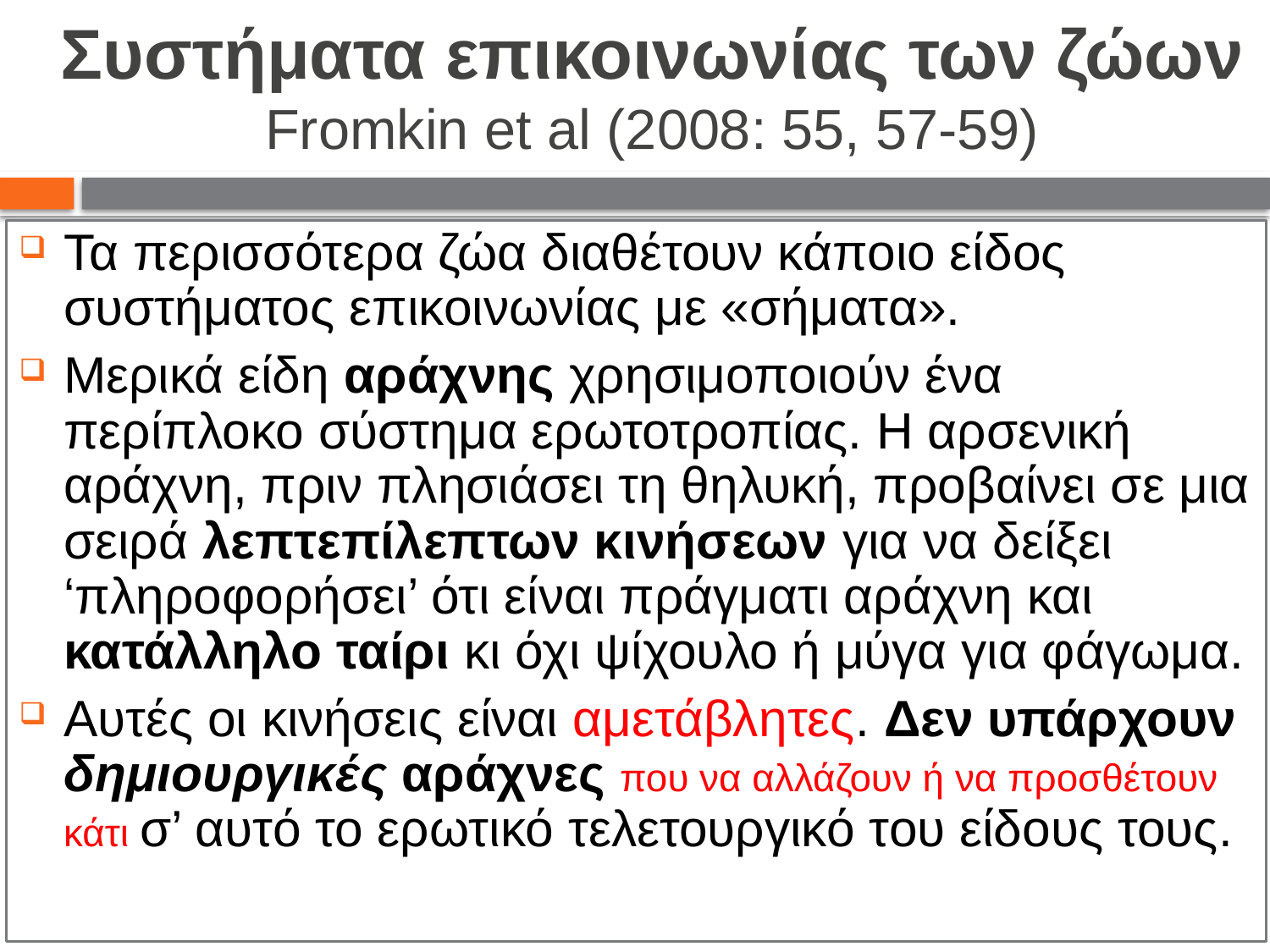

# Συστήματα επικοινωνίας των ζώων Fromkin et al (2008: 55, 57-59)
Τα περισσότερα ζώα διαθέτουν κάποιο είδος συστήματος επικοινωνίας με «σήματα».
Μερικά είδη αράχνης χρησιμοποιούν ένα περίπλοκο σύστημα ερωτοτροπίας. Η αρσενική αράχνη, πριν πλησιάσει τη θηλυκή, προβαίνει σε μια σειρά λεπτεπίλεπτων κινήσεων για να δείξει ‘πληροφορήσει’ ότι είναι πράγματι αράχνη και κατάλληλο ταίρι κι όχι ψίχουλο ή μύγα για φάγωμα.
Αυτές οι κινήσεις είναι αμετάβλητες. Δεν υπάρχουν δημιουργικές αράχνες που να αλλάζουν ή να προσθέτουν κάτι σ’ αυτό το ερωτικό τελετουργικό του είδους τους.